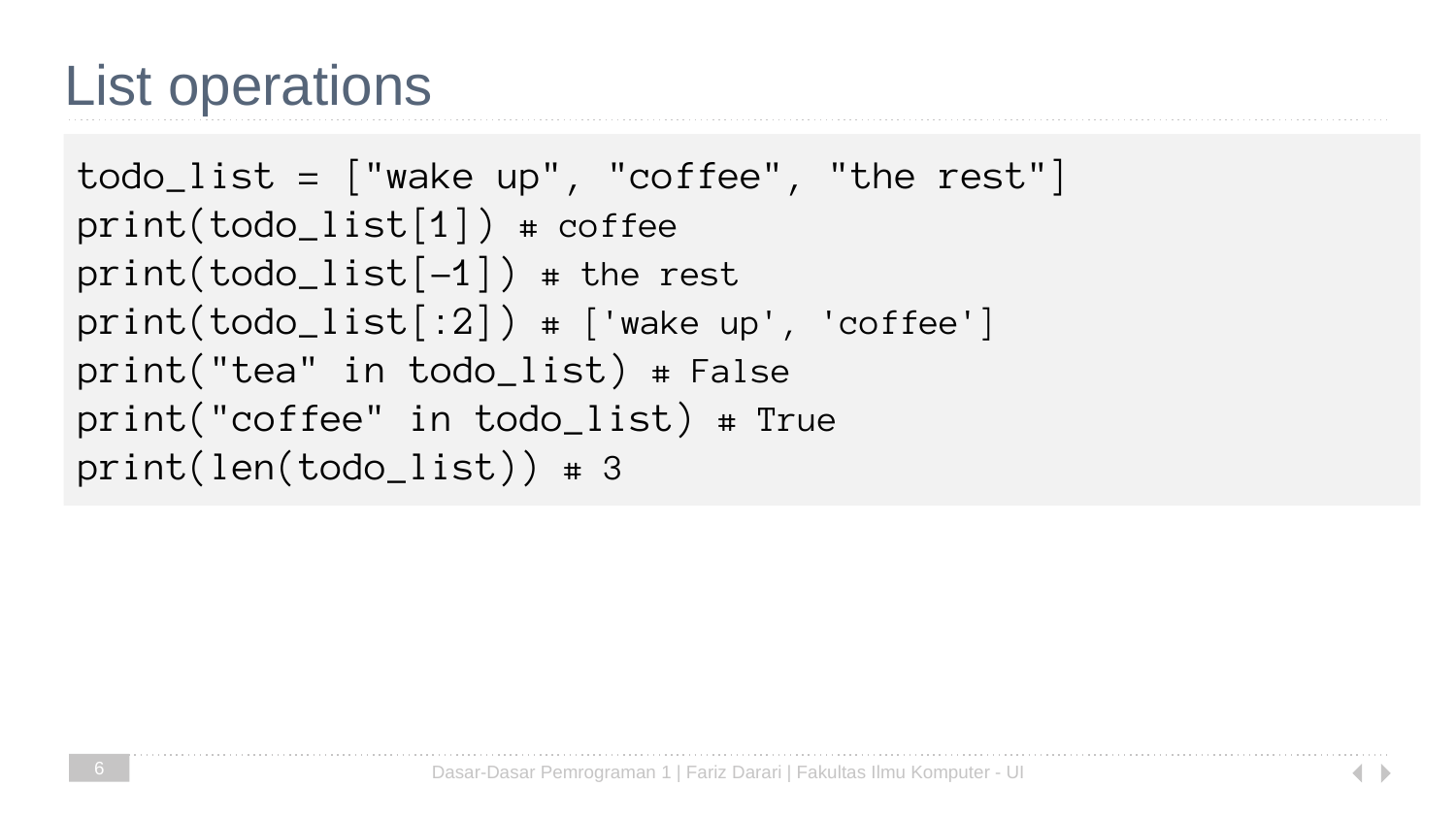

# List operations
todo_list = ["wake up", "coffee", "the rest"]
print(todo_list[1]) # coffee
print(todo_list[-1]) # the rest
print(todo_list[:2]) # ['wake up', 'coffee']
print("tea" in todo_list) # False
print("coffee" in todo_list) # True
print(len(todo_list)) # 3
6